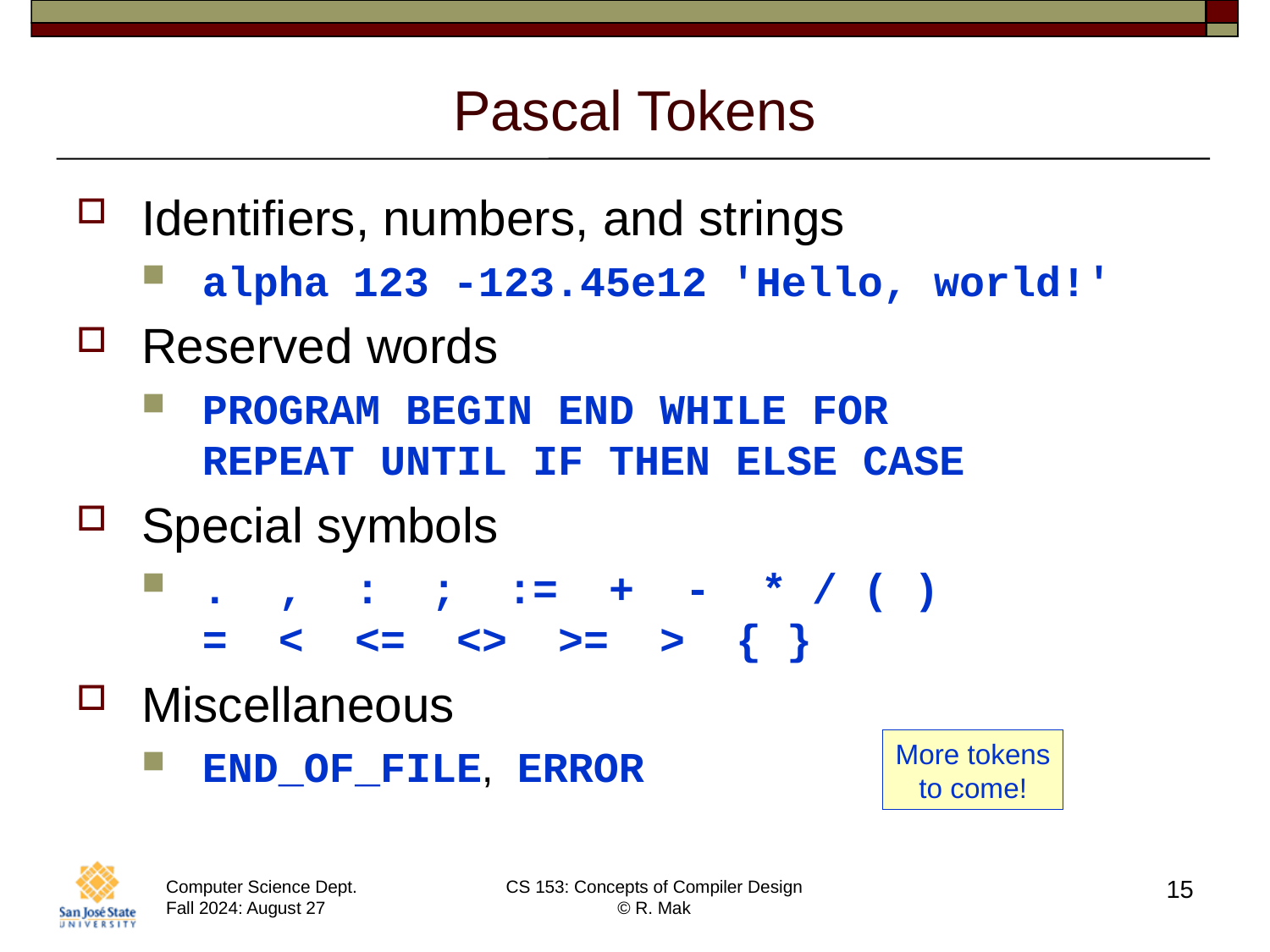

# Pascal Tokens
Identifiers, numbers, and strings
alpha  123  -123.45e12  'Hello, world!'
Reserved words
PROGRAM BEGIN END WHILE FOR
REPEAT UNTIL IF THEN ELSE CASE
Special symbols
.  ,  :  ;  :=  +  -  * / ( )
=  <  <=  <>  >=  >  { }
Miscellaneous
END_OF_FILE,  ERROR
More tokens
to come!
15